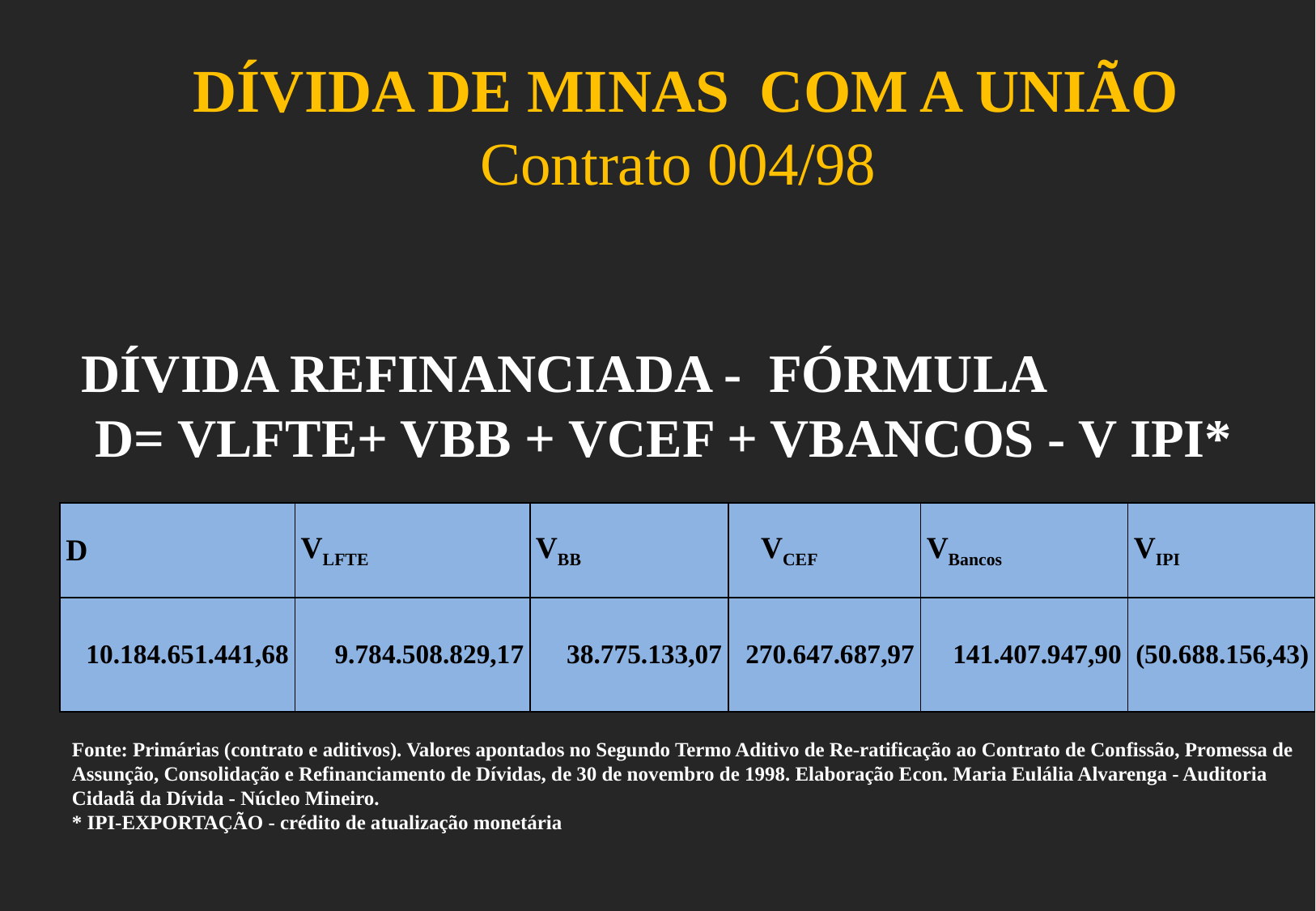

DÍVIDA DE MINAS  COM A UNIÃO
Contrato 004/98

DÍVIDA REFINANCIADA -  FÓRMULA
 D= VLFTE+ VBB + VCEF + VBANCOS - V IPI*
| D | VLFTE | VBB | VCEF | VBancos | VIPI |
| --- | --- | --- | --- | --- | --- |
| 10.184.651.441,68 | 9.784.508.829,17 | 38.775.133,07 | 270.647.687,97 | 141.407.947,90 | (50.688.156,43) |

Fonte: Primárias (contrato e aditivos). Valores apontados no Segundo Termo Aditivo de Re-ratificação ao Contrato de Confissão, Promessa de Assunção, Consolidação e Refinanciamento de Dívidas, de 30 de novembro de 1998. Elaboração Econ. Maria Eulália Alvarenga - Auditoria Cidadã da Dívida - Núcleo Mineiro.
* IPI-EXPORTAÇÃO - crédito de atualização monetária